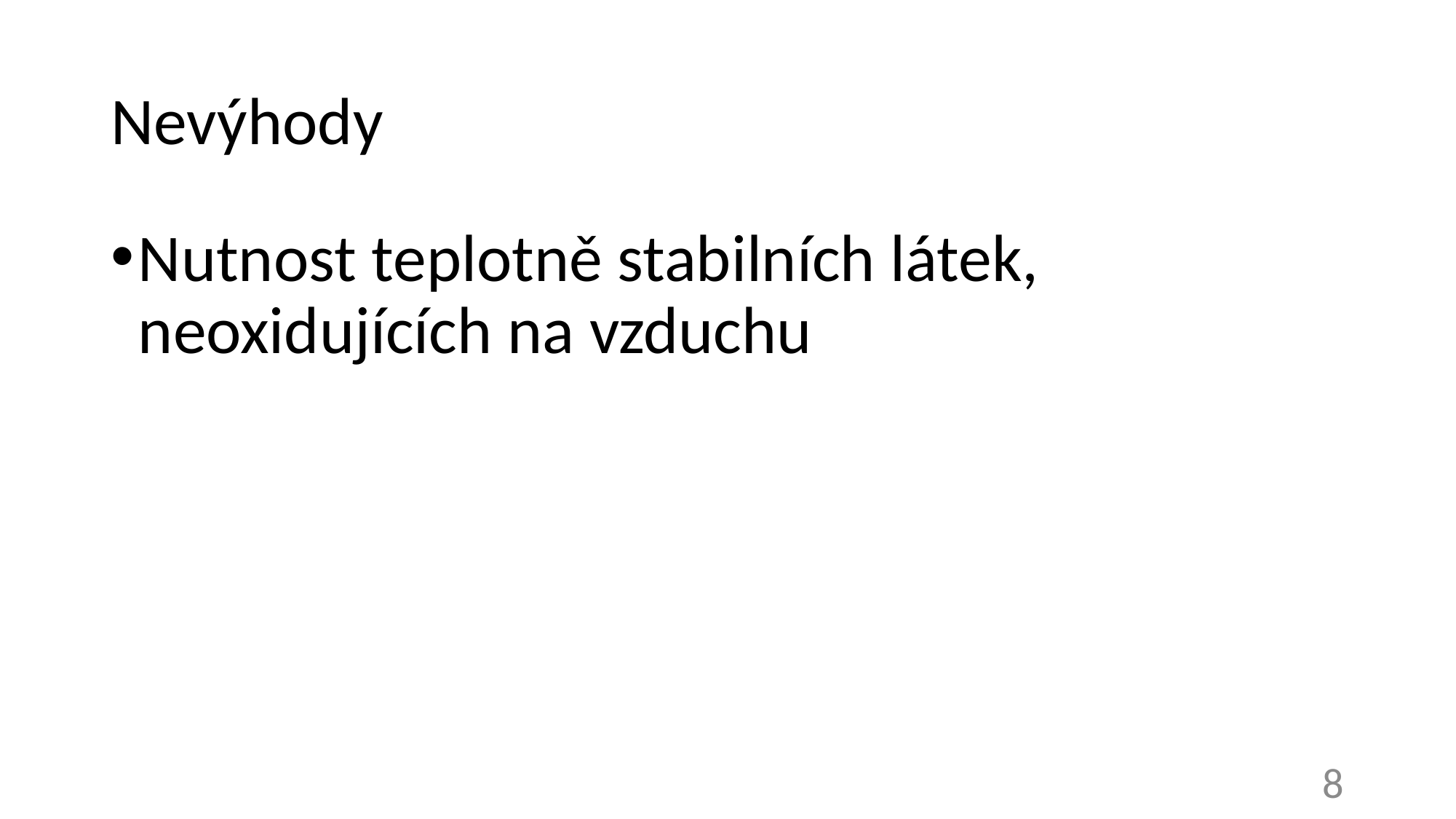

# Nevýhody
Nutnost teplotně stabilních látek, neoxidujících na vzduchu
8